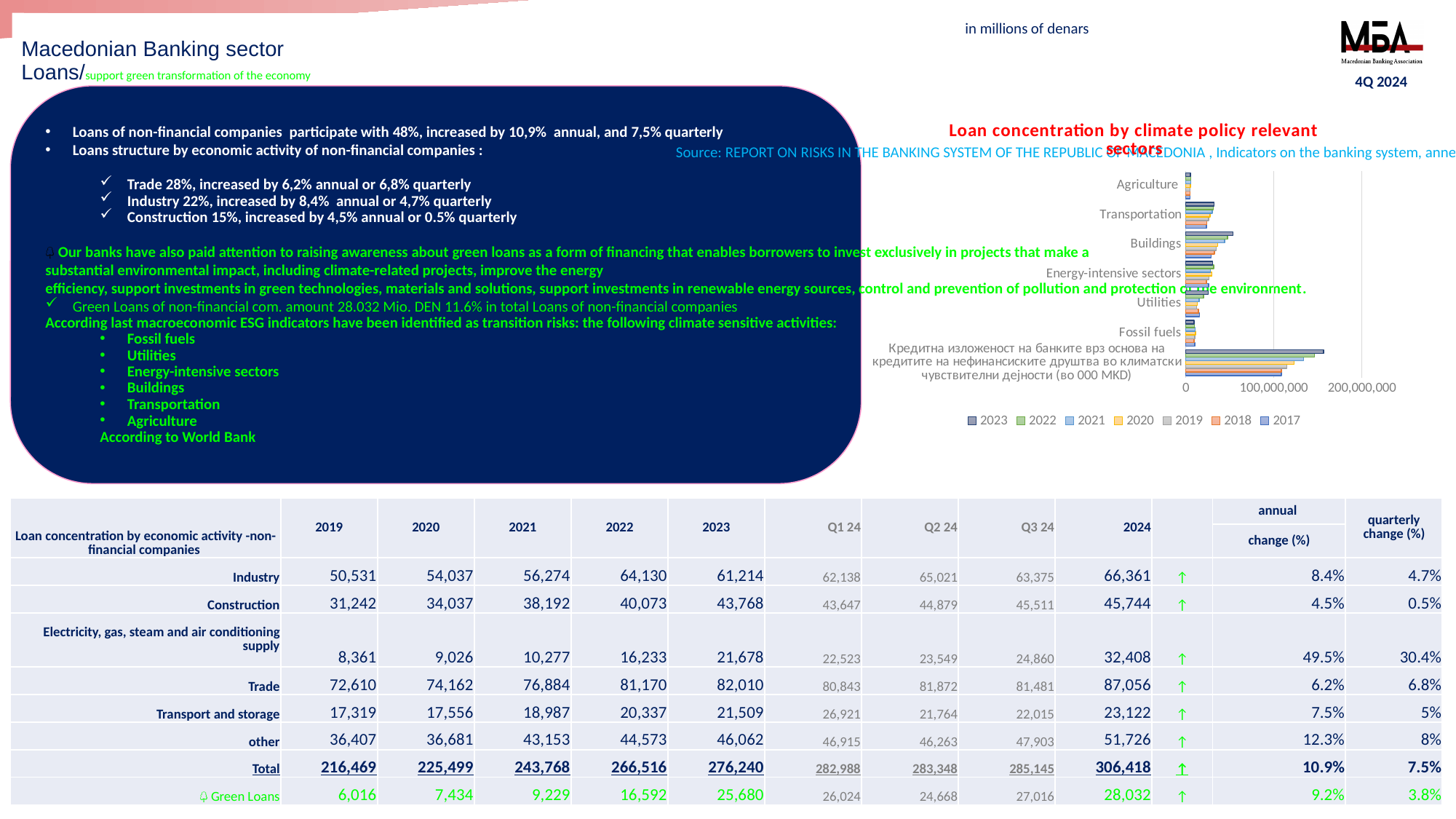

in millions of denars
# Macedonian Banking sector Loans/support green transformation of the economy

4Q 2024
Loans of non-financial companies  participate with 48%, increased by 10,9%  annual, and 7,5% quarterly
Loans structure by economic activity of non-financial companies :

Trade 28%, increased by 6,2% annual or 6,8% quarterly
Industry 22%, increased by 8,4%  annual or 4,7% quarterly
Construction 15%, increased by 4,5% annual or 0.5% quarterly

🌳 Our banks have also paid attention to raising awareness about green loans as a form of financing that enables borrowers to invest exclusively in projects that make a
substantial environmental impact, including climate-related projects, improve the energy
efficiency, support investments in green technologies, materials and solutions, support investments in renewable energy sources, control and prevention of pollution and protection of the environment.
Green Loans of non-financial com. amount 28.032 Mio. DEN 11.6% in total Loans of non-financial companies
According last macroeconomic ESG indicators have been identified as transition risks: the following climate sensitive activities:
Fossil fuels
Utilities
Energy-intensive sectors
Buildings
Transportation
Agriculture
According to World Bank

Source: REPORT ON RISKS IN THE BANKING SYSTEM OF THE REPUBLIC OF MACEDONIA , Indicators on the banking system, annex 9, Annual  report  Q42024

### Chart: Loan concentration by climate policy relevant sectors

| Category | 2017 | 2018 | 2019 | 2020 | 2021 | 2022 | 2023 |
|---|---|---|---|---|---|---|---|
| Кредитна изложеност на банките врз основа на кредитите на нефинансиските друштва во климатски чувствителни дејности (во 000 MKD) | 108624891.0 | 108611723.0 | 114665584.0 | 123072258.0 | 134006636.0 | 146330107.0 | 156327146.0 |
| Fossil fuels | 10184994.0 | 9426158.0 | 10483231.0 | 11055220.0 | 10625262.0 | 9686563.0 | 9234662.0 |
| Utilities | 15531517.0 | 14368063.0 | 12457365.0 | 13279623.0 | 15418847.0 | 20382368.0 | 25452804.0 |
| Energy-intensive sectors | 25823231.0 | 23527724.0 | 26167894.0 | 29498806.0 | 28028559.0 | 31873766.0 | 30379477.0 |
| Buildings | 28850095.0 | 32548173.0 | 34826592.0 | 36177965.0 | 44246919.0 | 47521905.0 | 53619775.0 |
| Transportation | 23326012.0 | 23873735.0 | 25944962.0 | 27786316.0 | 29984378.0 | 31251017.0 | 32213811.0 |
| Agriculture  | 4909042.0 | 4867870.0 | 4785540.0 | 5274328.0 | 5702671.0 | 5614488.0 | 5426617.0 |
| Loan concentration by economic activity -non-financial companies | 2019 | 2020 | 2021 | 2022 | 2023 | Q1 24 | Q2 24 | Q3 24 | 2024 |  | annual | quarterly change (%) |
| --- | --- | --- | --- | --- | --- | --- | --- | --- | --- | --- | --- | --- |
|  |  |  |  |  |  |  |  |  |  |  | change (%) |  |
| Industry | 50,531 | 54,037 | 56,274 | 64,130 | 61,214 | 62,138 | 65,021 | 63,375 | 66,361 | ↑ | 8.4% | 4.7% |
| Construction | 31,242 | 34,037 | 38,192 | 40,073 | 43,768 | 43,647 | 44,879 | 45,511 | 45,744 | ↑ | 4.5% | 0.5% |
| Electricity, gas, steam and air conditioning supply | 8,361 | 9,026 | 10,277 | 16,233 | 21,678 | 22,523 | 23,549 | 24,860 | 32,408 | ↑ | 49.5% | 30.4% |
| Trade | 72,610 | 74,162 | 76,884 | 81,170 | 82,010 | 80,843 | 81,872 | 81,481 | 87,056 | ↑ | 6.2% | 6.8% |
| Transport and storage | 17,319 | 17,556 | 18,987 | 20,337 | 21,509 | 26,921 | 21,764 | 22,015 | 23,122 | ↑ | 7.5% | 5% |
| other | 36,407 | 36,681 | 43,153 | 44,573 | 46,062 | 46,915 | 46,263 | 47,903 | 51,726 | ↑ | 12.3% | 8% |
| Total | 216,469 | 225,499 | 243,768 | 266,516 | 276,240 | 282,988 | 283,348 | 285,145 | 306,418 | ↑ | 10.9% | 7.5% |
| 🌳 Green Loans | 6,016 | 7,434 | 9,229 | 16,592 | 25,680 | 26,024 | 24,668 | 27,016 | 28,032 | ↑ | 9.2% | 3.8% |